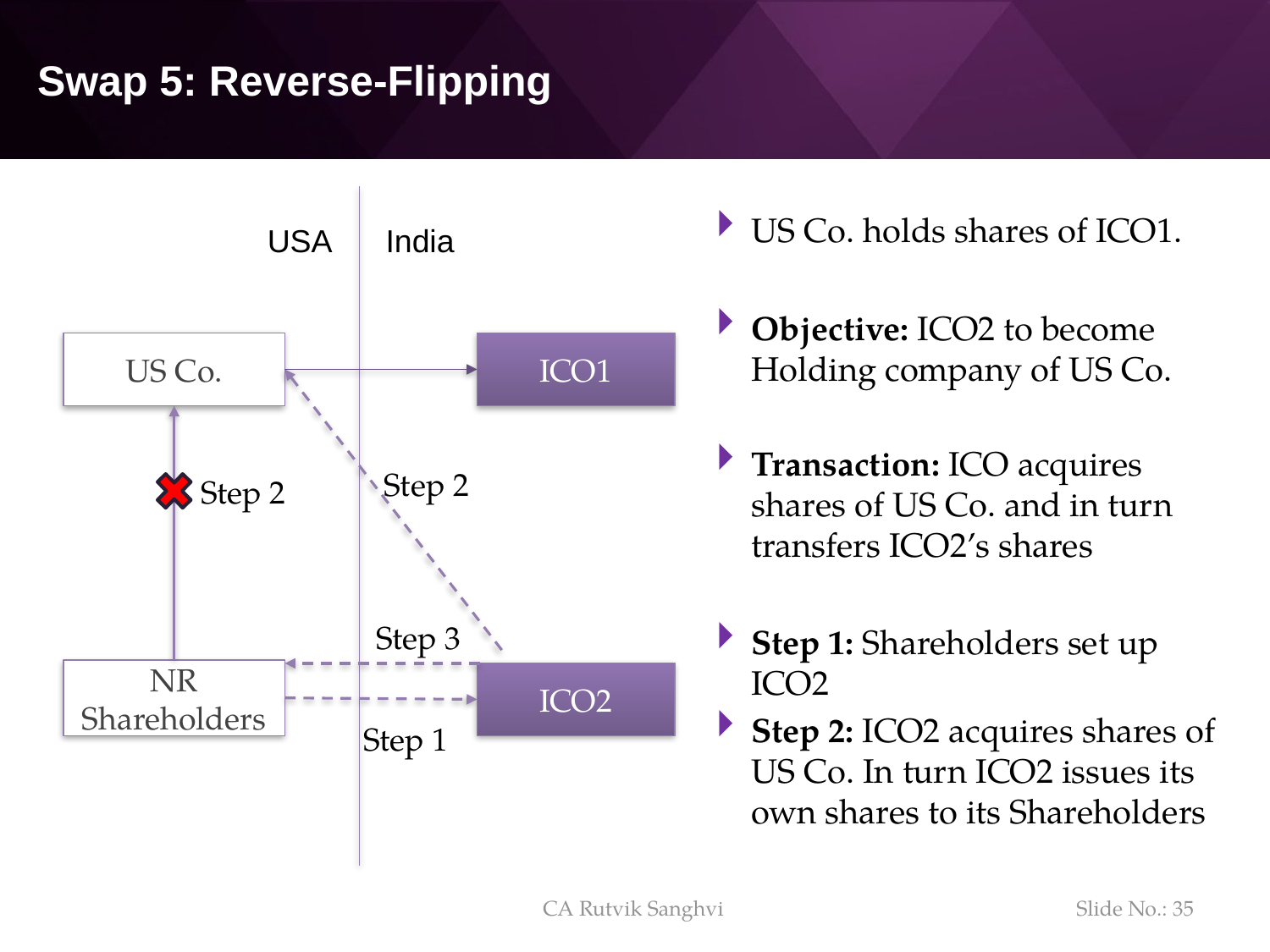

# Swap 5: Reverse-Flipping
US Co. holds shares of ICO1.

Objective: ICO2 to become Holding company of US Co.

Transaction: ICO acquires shares of US Co. and in turn transfers ICO2’s shares

Step 1: Shareholders set up ICO2
Step 2: ICO2 acquires shares of US Co. In turn ICO2 issues its own shares to its Shareholders

USA
India
US Co.
ICO1
Step 2
Step 2

Step 3
NR Shareholders
ICO2
Step 1
Slide No.: 35